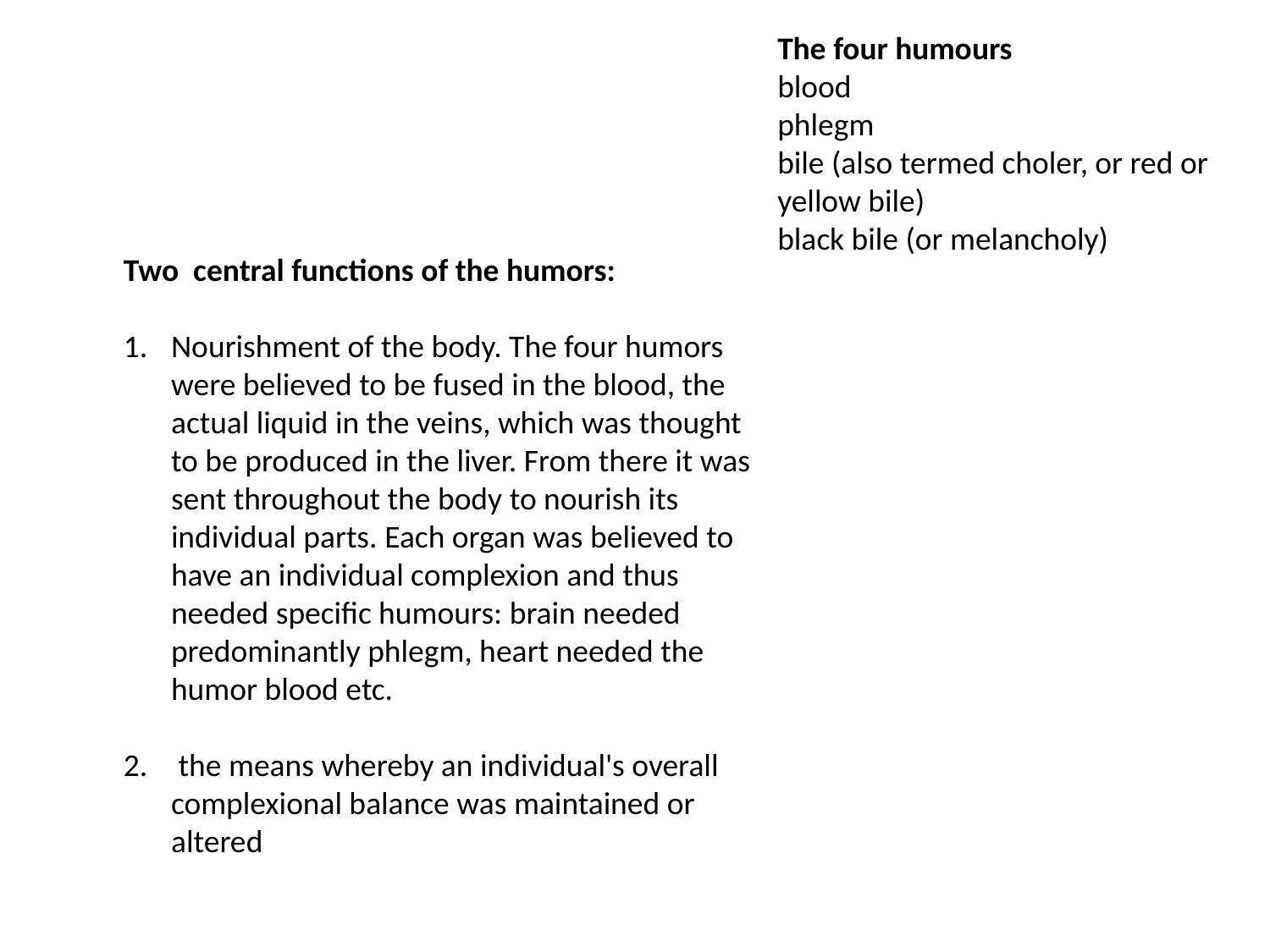

The four humours
blood
phlegm
bile (also termed choler, or red or yellow bile)
black bile (or melancholy)

Two  central functions of the humors:

Nourishment of the body. The four humors were believed to be fused in the blood, the actual liquid in the veins, which was thought to be produced in the liver. From there it was sent throughout the body to nourish its individual parts. Each organ was believed to have an individual complexion and thus needed specific humours: brain needed predominantly phlegm, heart needed the humor blood etc.

 the means whereby an individual's overall complexional balance was maintained or altered